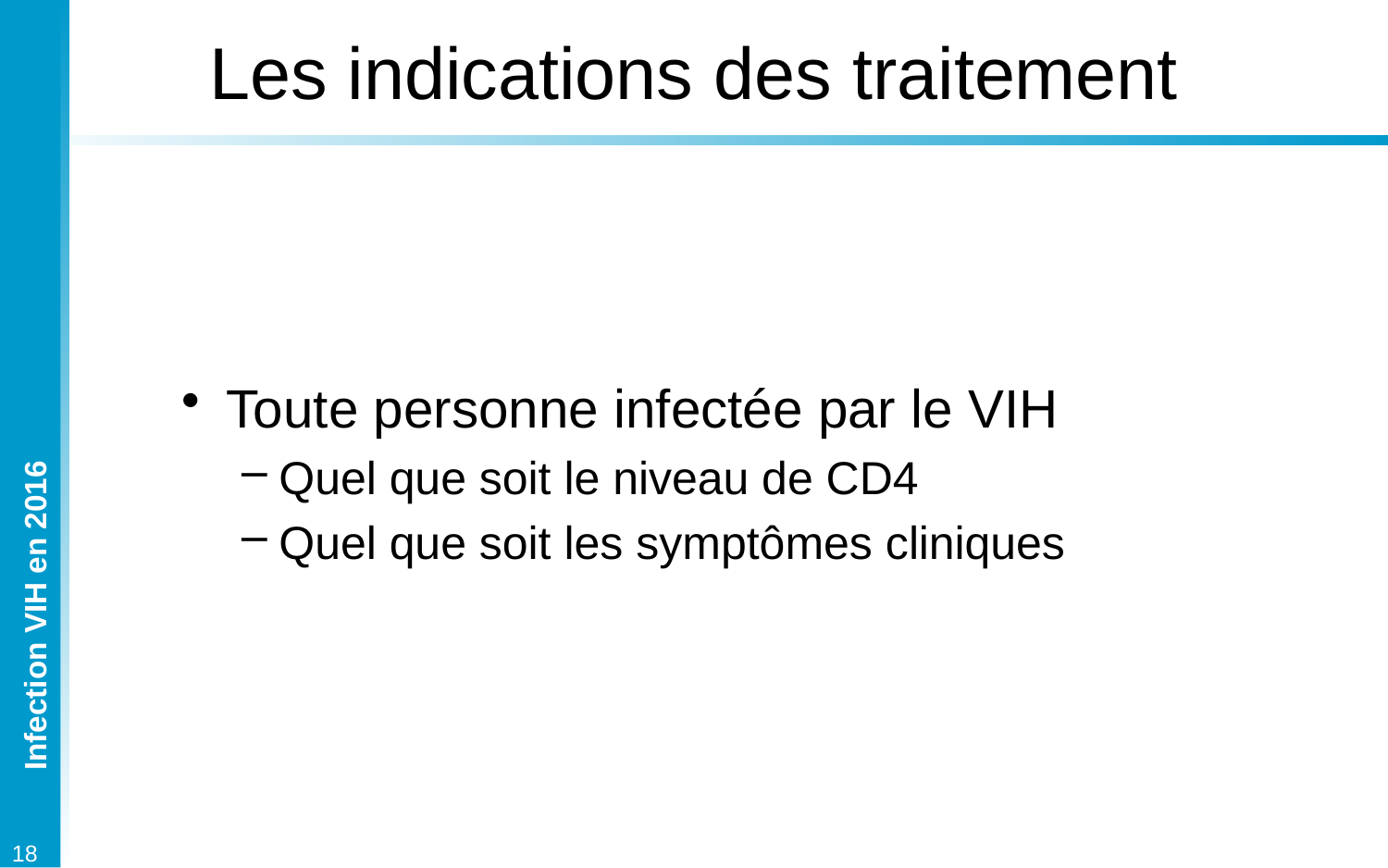

# Les indications des traitement
Toute personne infectée par le VIH
Quel que soit le niveau de CD4
Quel que soit les symptômes cliniques